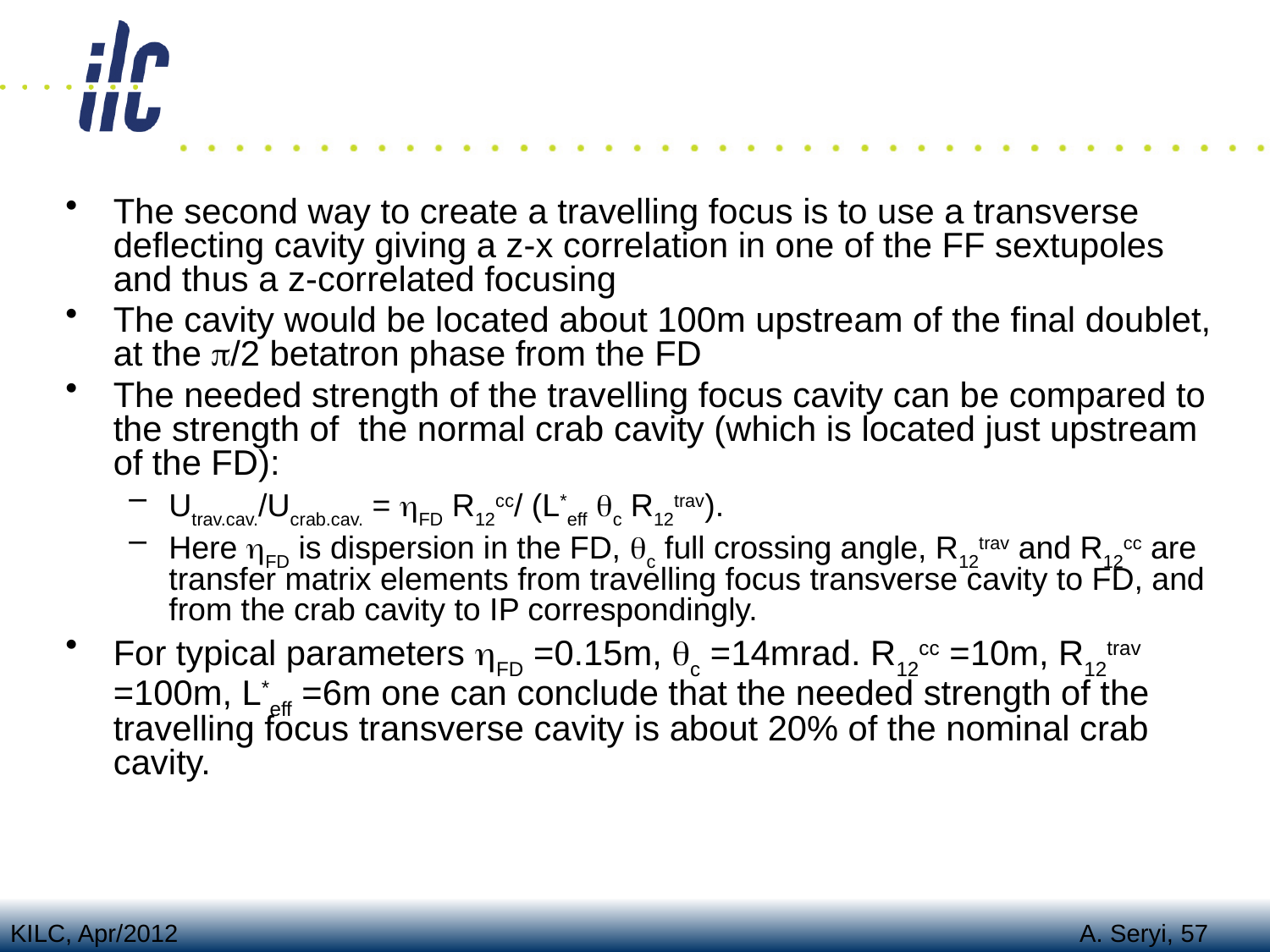

The second way to create a travelling focus is to use a transverse deflecting cavity giving a z-x correlation in one of the FF sextupoles and thus a z-correlated focusing
The cavity would be located about 100m upstream of the final doublet, at the π/2 betatron phase from the FD
The needed strength of the travelling focus cavity can be compared to the strength of  the normal crab cavity (which is located just upstream of the FD):
Utrav.cav./Ucrab.cav. = ηFD R12cc/ (L*eff θc R12trav).
Here ηFD is dispersion in the FD, θc full crossing angle, R12trav and R12cc are transfer matrix elements from travelling focus transverse cavity to FD, and from the crab cavity to IP correspondingly.
For typical parameters ηFD =0.15m, θc =14mrad. R12cc =10m, R12trav =100m, L*eff =6m one can conclude that the needed strength of the travelling focus transverse cavity is about 20% of the nominal crab cavity.